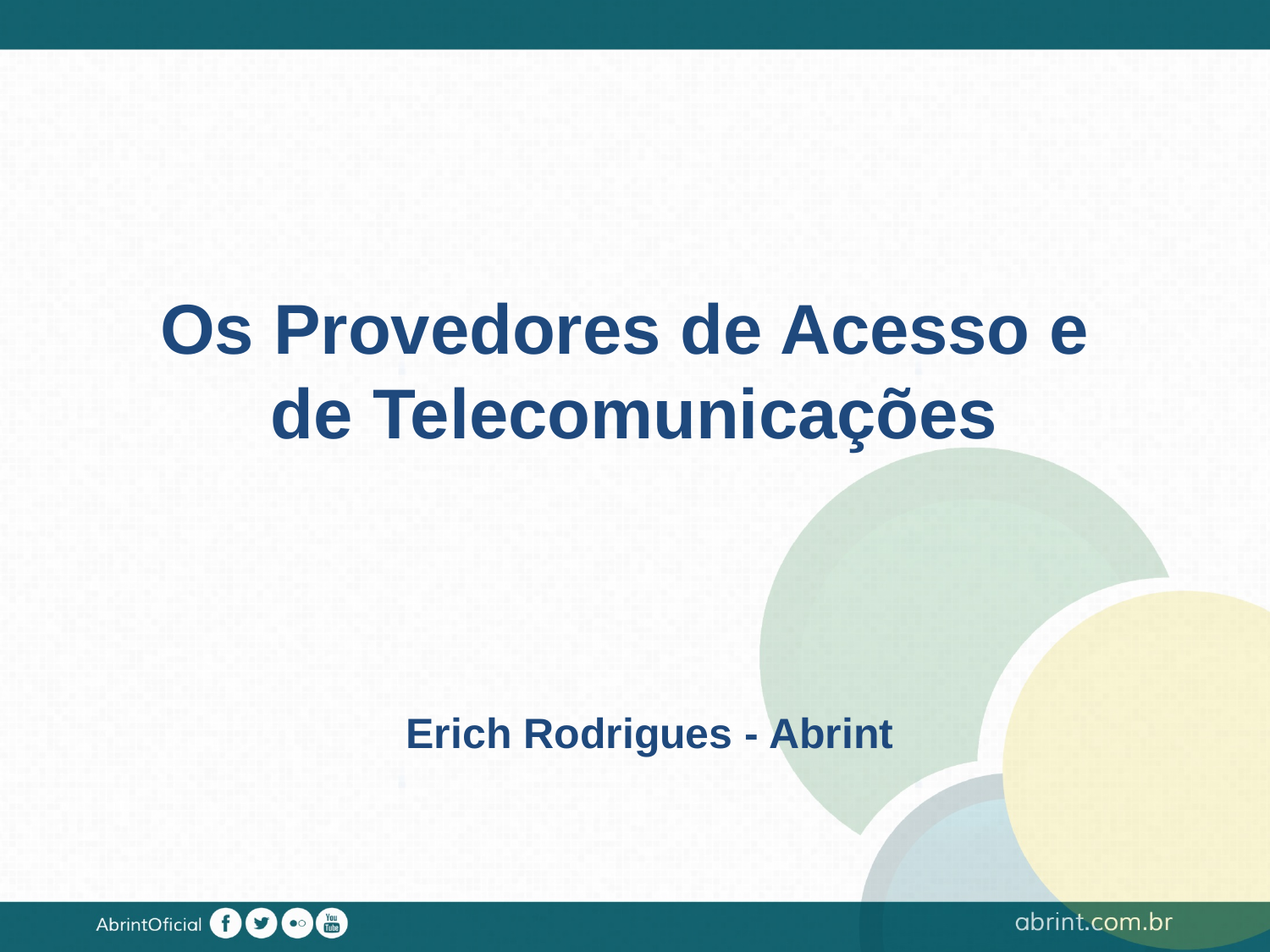

# Os Provedores de Acesso e de Telecomunicações
Erich Rodrigues - Abrint